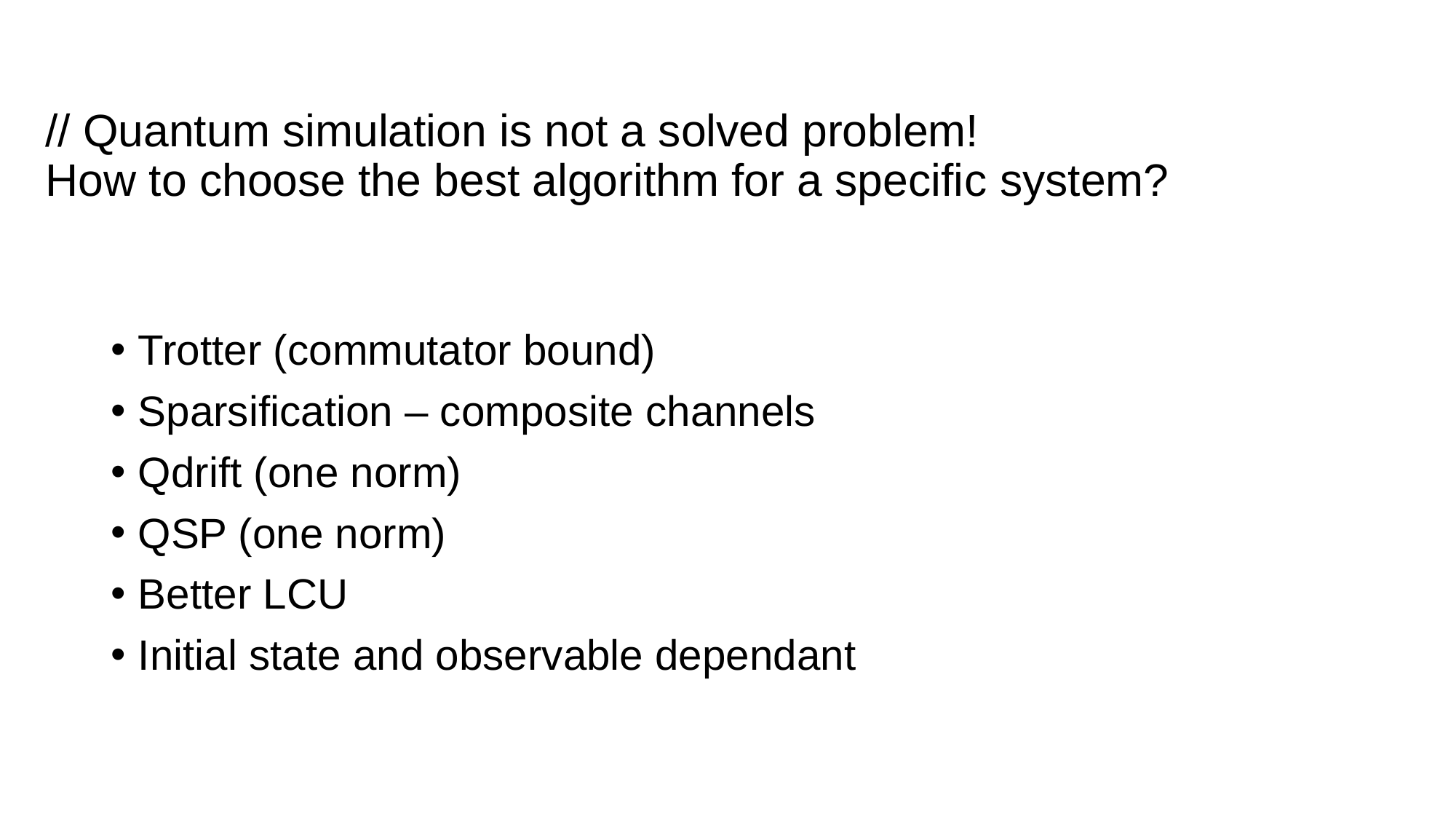

# // Quantum simulation is not a solved problem! How to choose the best algorithm for a specific system?
Trotter (commutator bound)
Sparsification – composite channels
Qdrift (one norm)
QSP (one norm)
Better LCU
Initial state and observable dependant